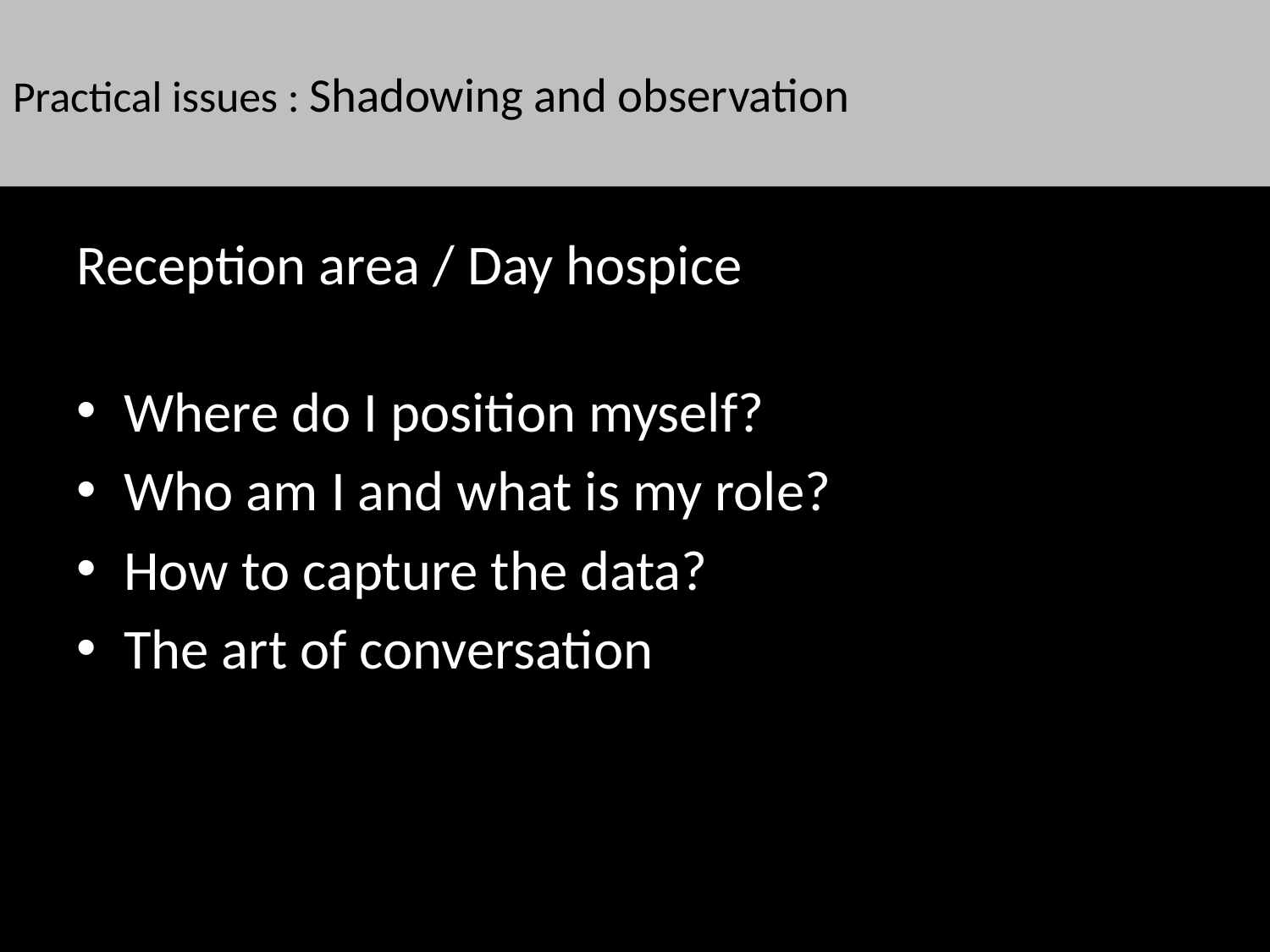

# Practical issues : Shadowing and observation
Reception area / Day hospice
Where do I position myself?
Who am I and what is my role?
How to capture the data?
The art of conversation